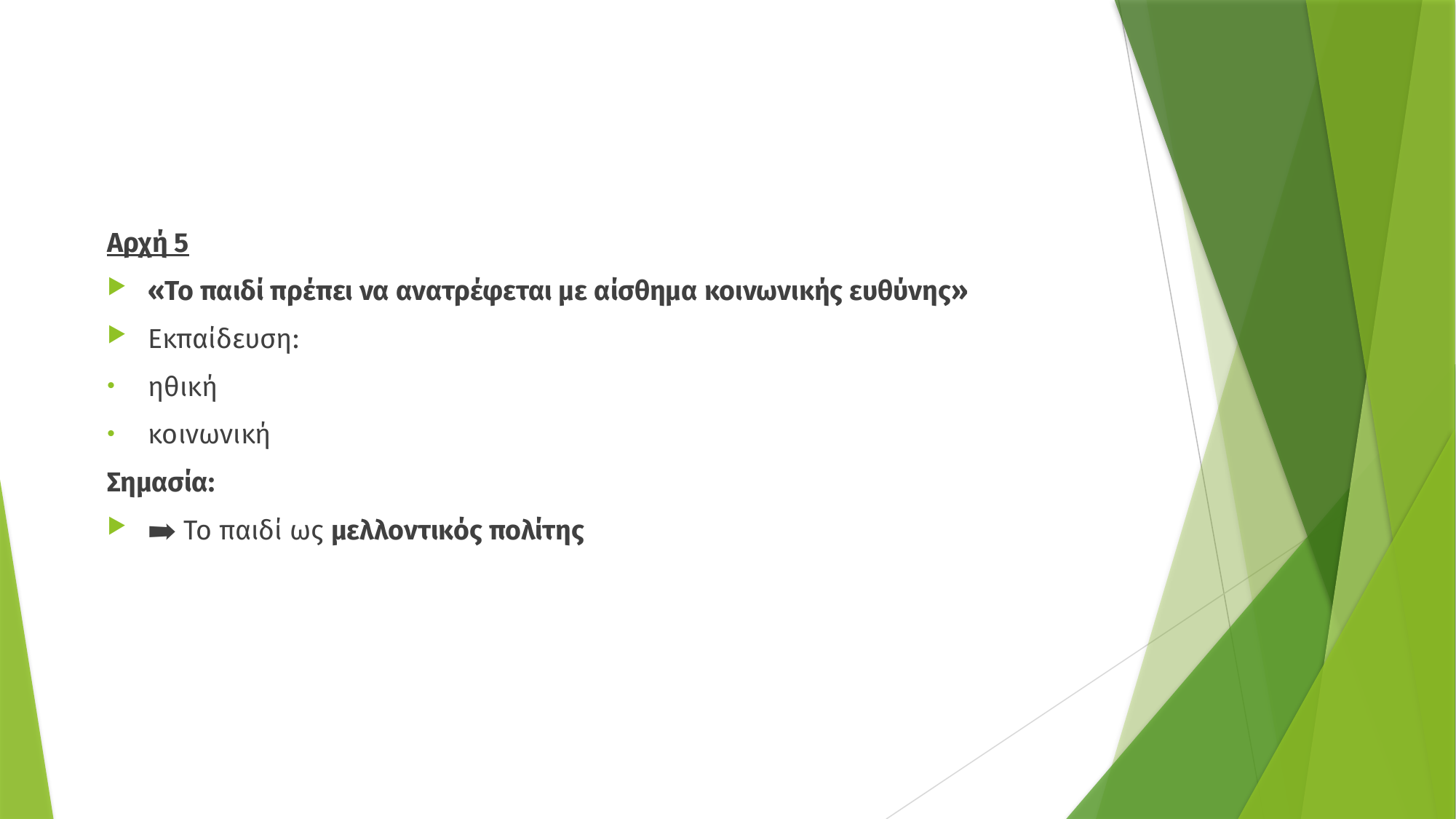

Αρχή 5
«Το παιδί πρέπει να ανατρέφεται με αίσθημα κοινωνικής ευθύνης»
Εκπαίδευση:
ηθική
κοινωνική
Σημασία:
➡️ Το παιδί ως μελλοντικός πολίτης